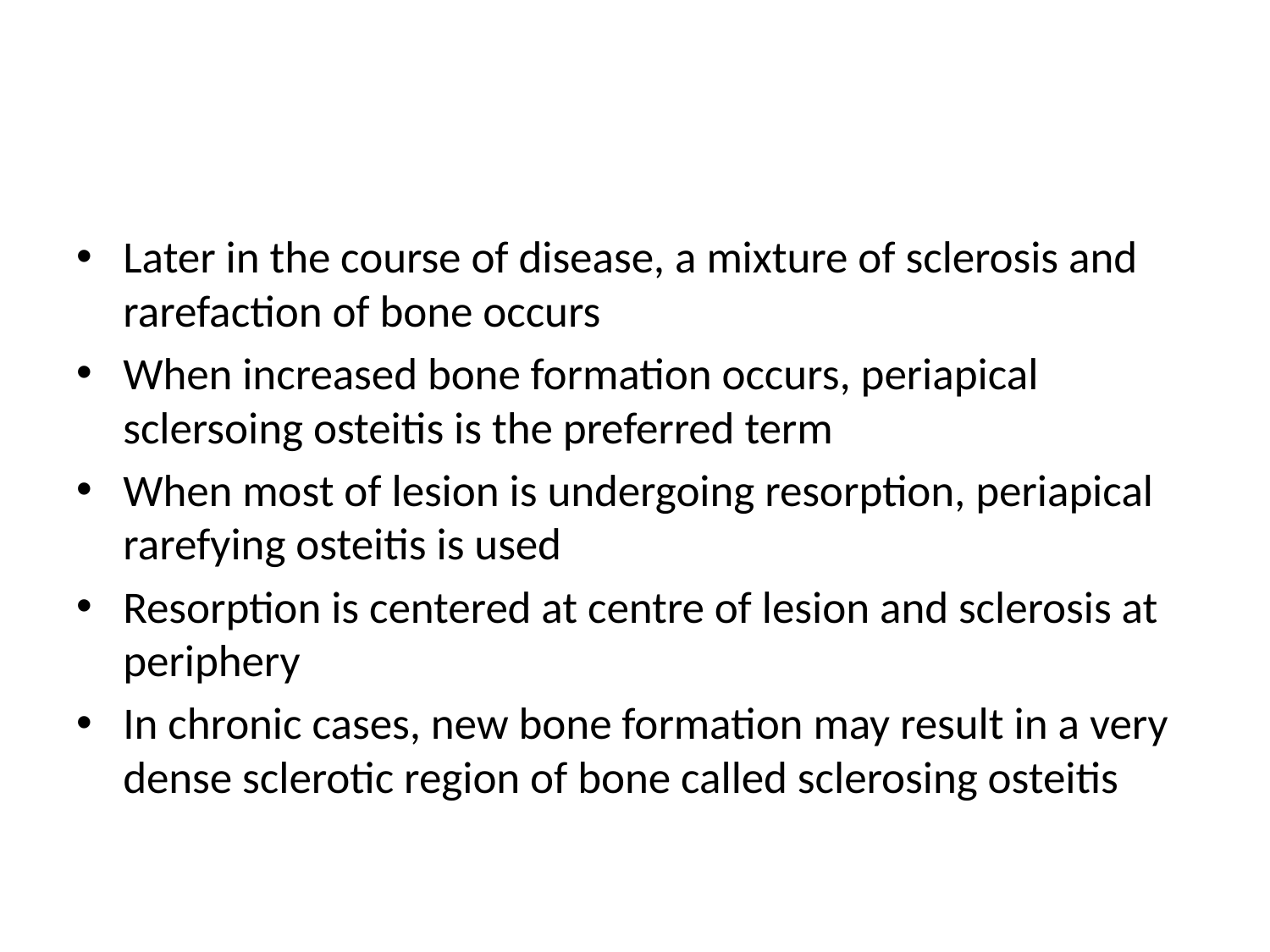

#
Later in the course of disease, a mixture of sclerosis and rarefaction of bone occurs
When increased bone formation occurs, periapical sclersoing osteitis is the preferred term
When most of lesion is undergoing resorption, periapical rarefying osteitis is used
Resorption is centered at centre of lesion and sclerosis at periphery
In chronic cases, new bone formation may result in a very dense sclerotic region of bone called sclerosing osteitis